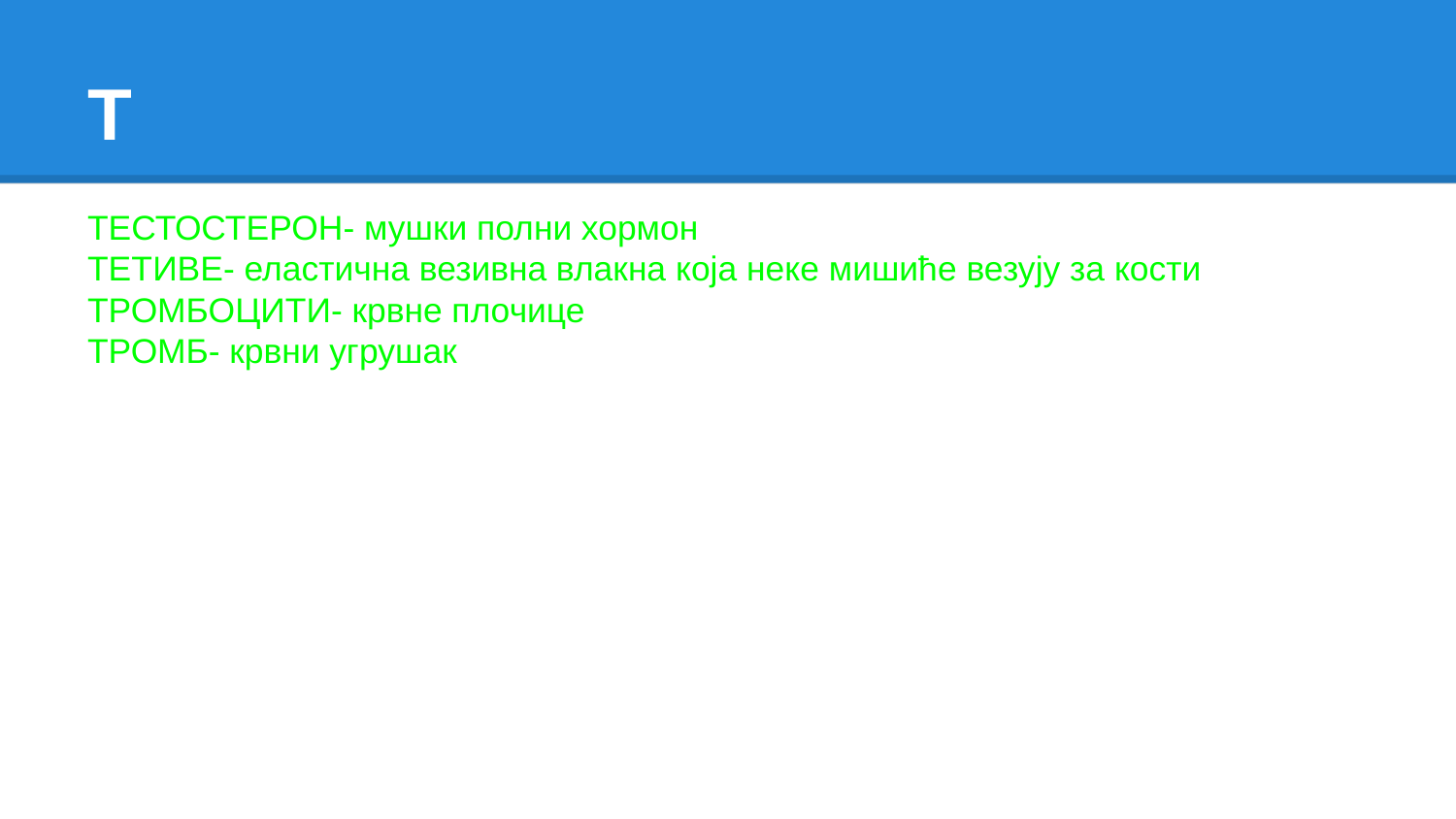

# T
ТЕСТОСТЕРОН- мушки полни хормон
ТЕТИВЕ- еластична везивна влакна која неке мишиће везују за кости
ТРОМБОЦИТИ- крвне плочице
ТРОМБ- крвни угрушак